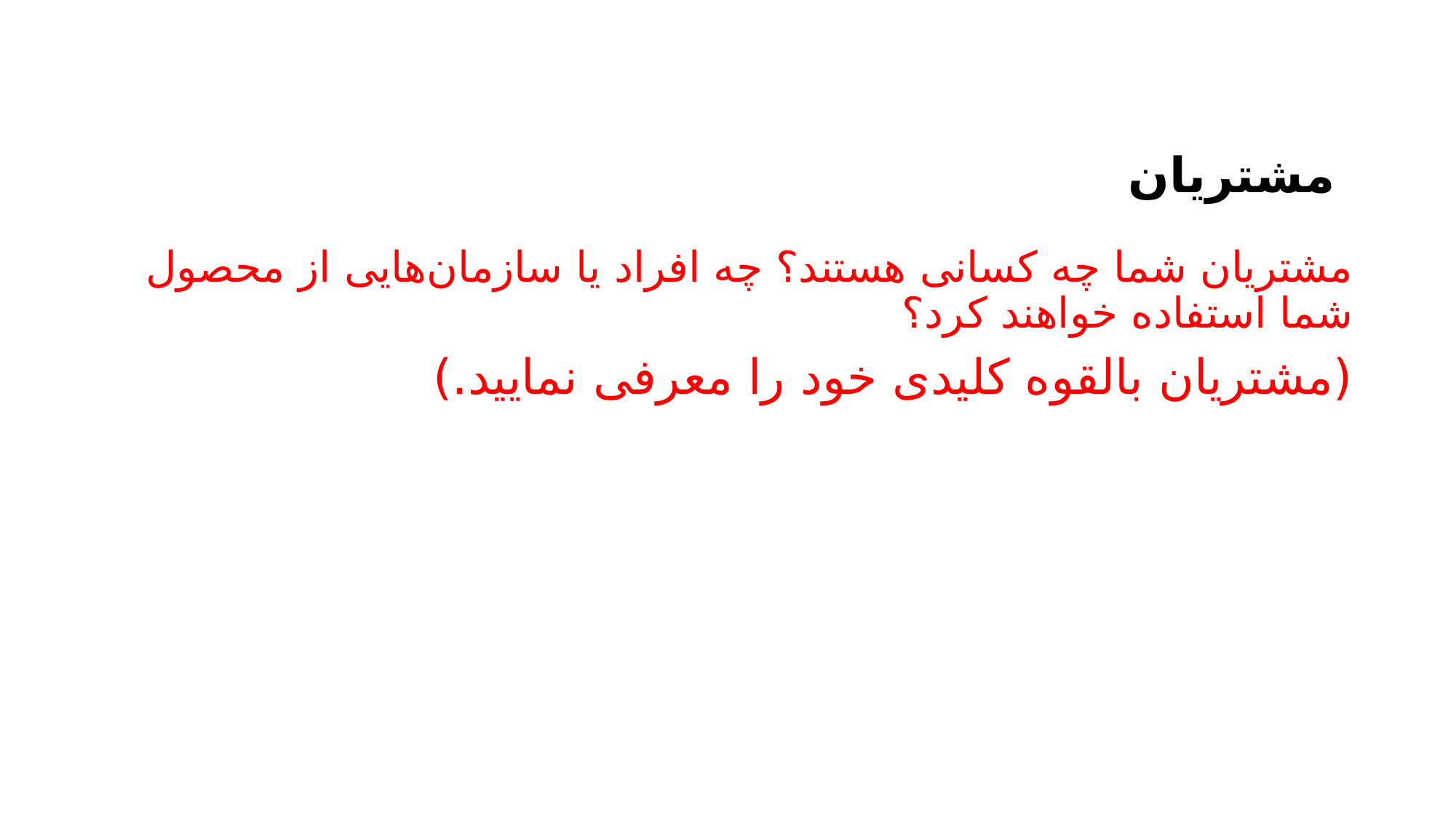

# مشتریان
مشتریان شما چه کسانی هستند؟ چه افراد یا سازمان‌هایی از محصول شما استفاده خواهند کرد؟
(مشتریان بالقوه کلیدی خود را معرفی نمایید.)